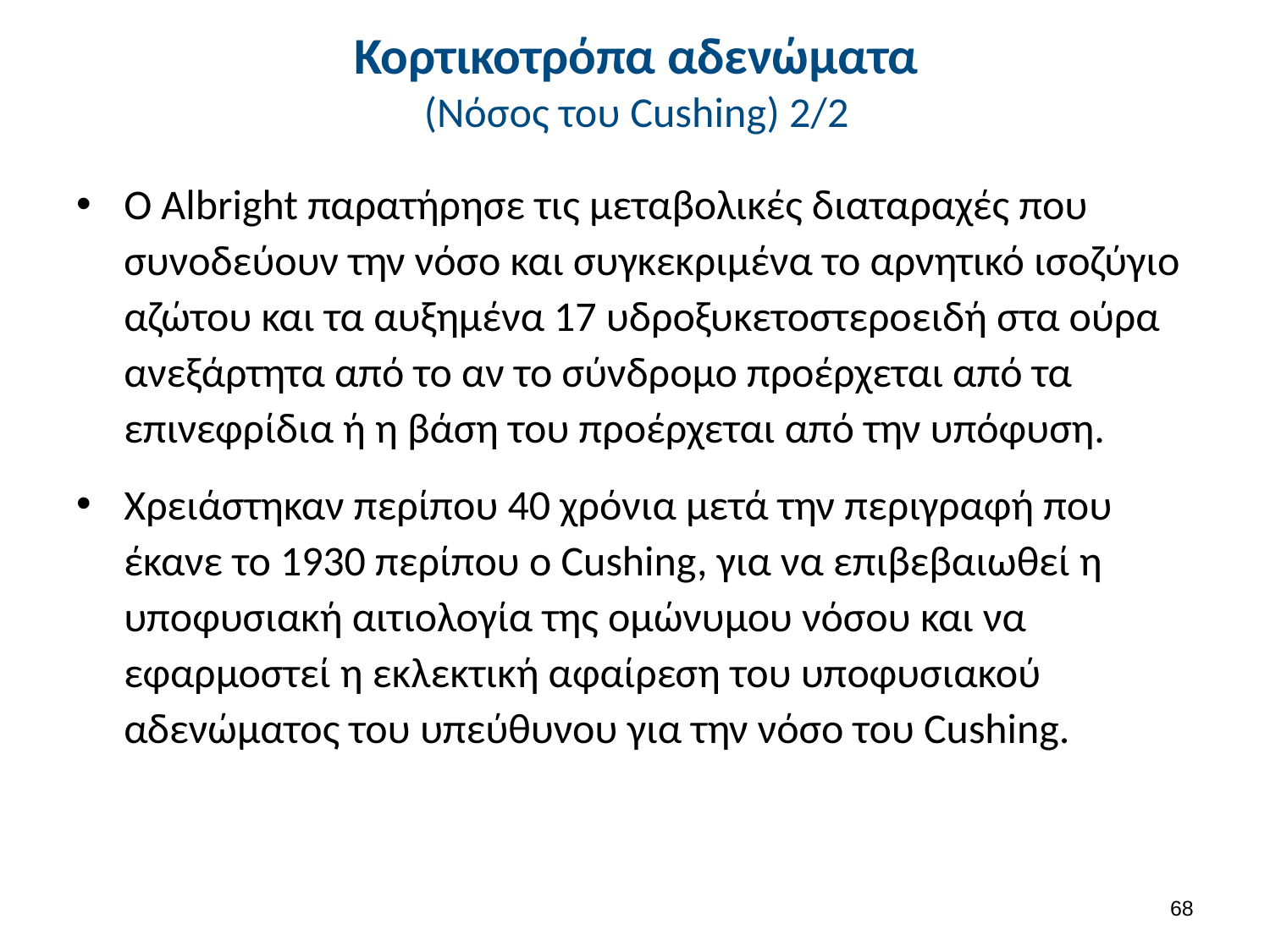

# Κορτικοτρόπα αδενώματα (Νόσος του Cushing) 2/2
Ο Albright παρατήρησε τις μεταβολικές διαταραχές που συνοδεύουν την νόσο και συγκεκριμένα το αρνητικό ισοζύγιο αζώτου και τα αυξημένα 17 υδροξυκετοστεροειδή στα ούρα ανεξάρτητα από το αν το σύνδρομο προέρχεται από τα επινεφρίδια ή η βάση του προέρχεται από την υπόφυση.
Χρειάστηκαν περίπου 40 χρόνια μετά την περιγραφή που έκανε το 1930 περίπου ο Cushing, για να επιβεβαιωθεί η υποφυσιακή αιτιολογία της ομώνυμου νόσου και να εφαρμοστεί η εκλεκτική αφαίρεση του υποφυσιακού αδενώματος του υπεύθυνου για την νόσο του Cushing.

68